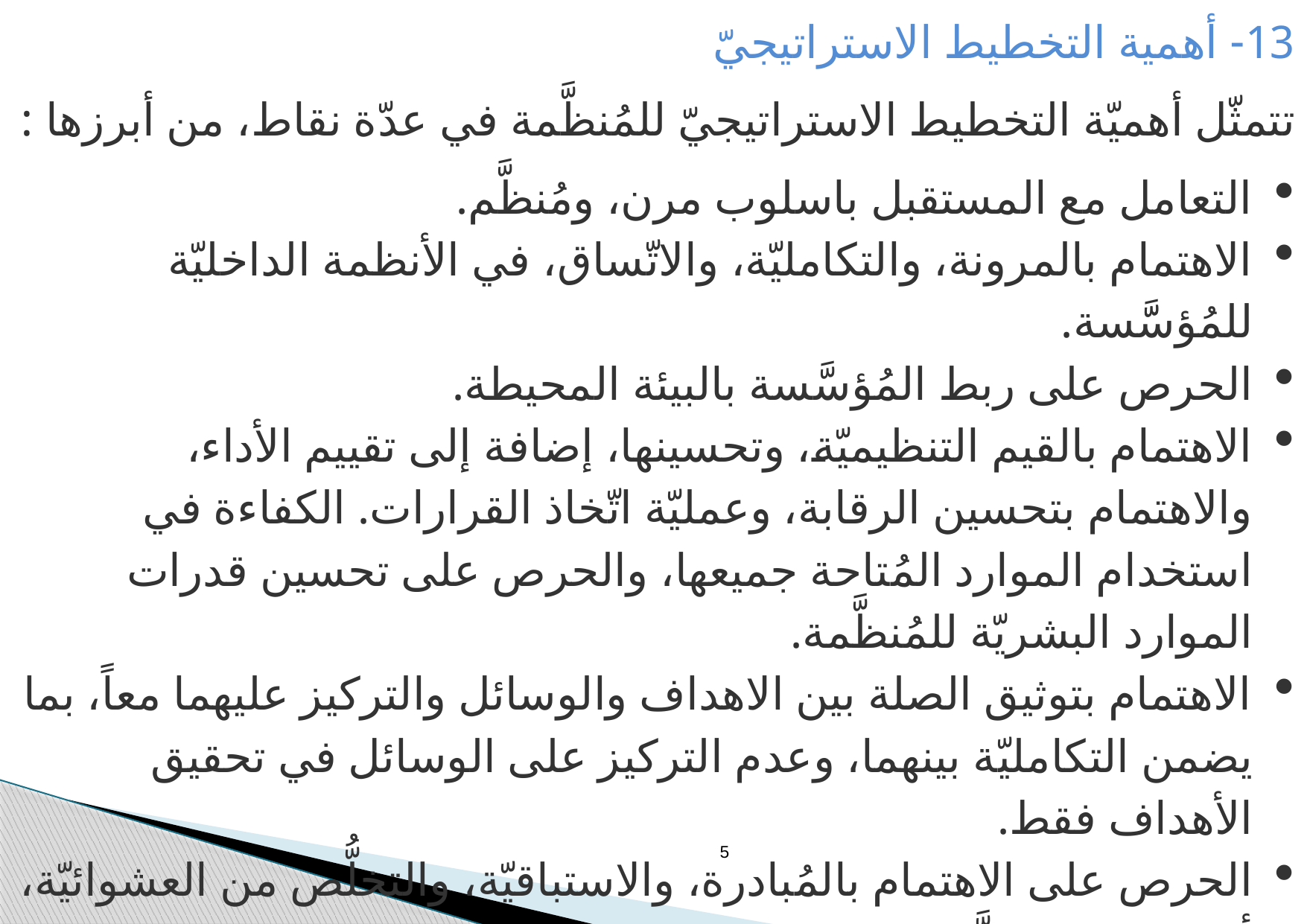

13- أهمية التخطيط الاستراتيجيّ
تتمثّل أهميّة التخطيط الاستراتيجيّ للمُنظَّمة في عدّة نقاط، من أبرزها :
التعامل مع المستقبل باسلوب مرن، ومُنظَّم.
الاهتمام بالمرونة، والتكامليّة، والاتّساق، في الأنظمة الداخليّة للمُؤسَّّسة.
الحرص على ربط المُؤسَّسة بالبيئة المحيطة.
الاهتمام بالقيم التنظيميّة، وتحسينها، إضافة إلى تقييم الأداء، والاهتمام بتحسين الرقابة، وعمليّة اتّخاذ القرارات. الكفاءة في استخدام الموارد المُتاحة جميعها، والحرص على تحسين قدرات الموارد البشريّة للمُنظَّمة.
الاهتمام بتوثيق الصلة بين الاهداف والوسائل والتركيز عليهما معاً، بما يضمن التكامليّة بينهما، وعدم التركيز على الوسائل في تحقيق الأهداف فقط.
الحرص على الاهتمام بالمُبادرة، والاستباقيّة، والتخلُّص من العشوائيّة، أو الحلول المؤقَّتة.
5